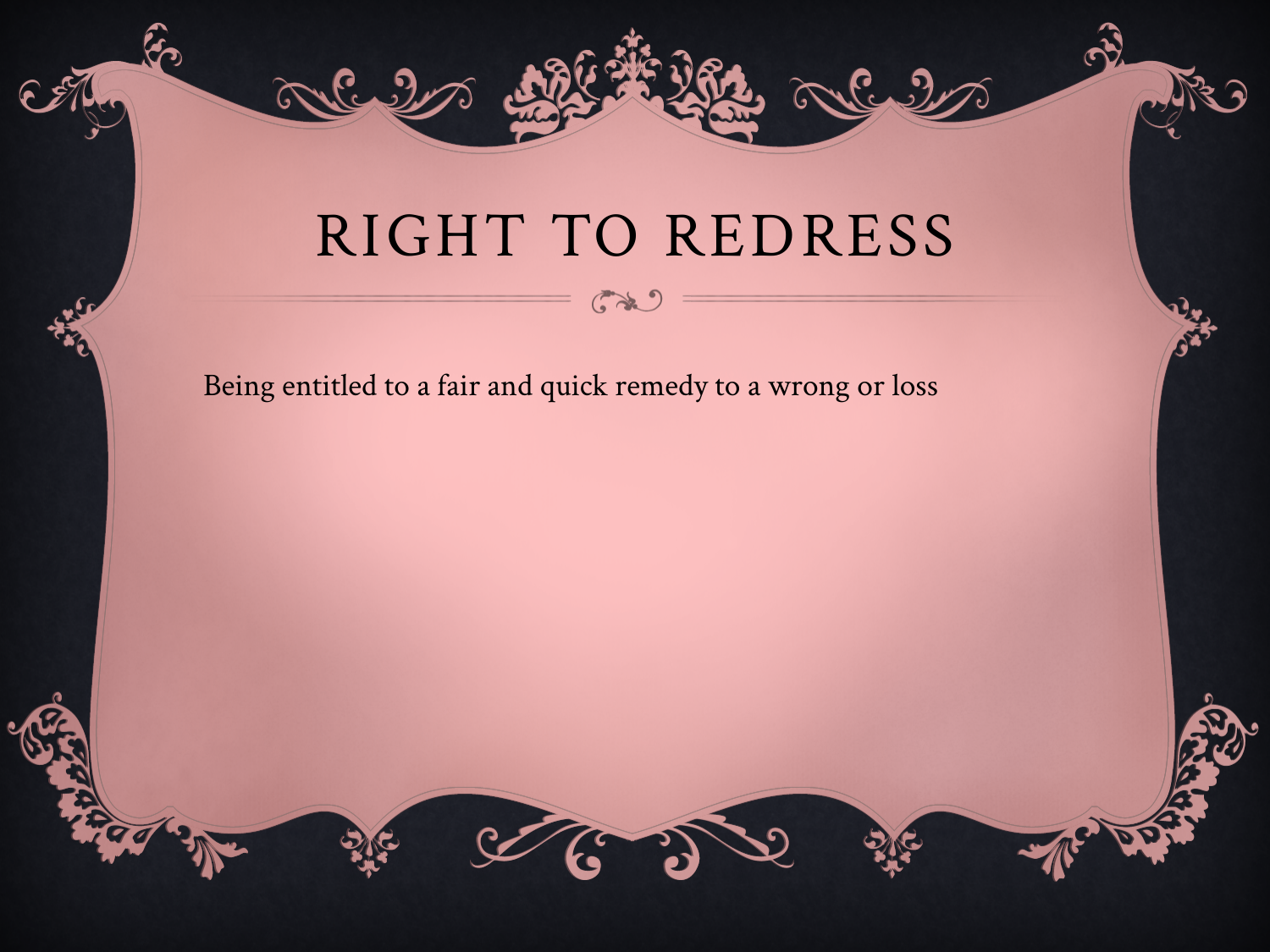

# Right to redress
Being entitled to a fair and quick remedy to a wrong or loss